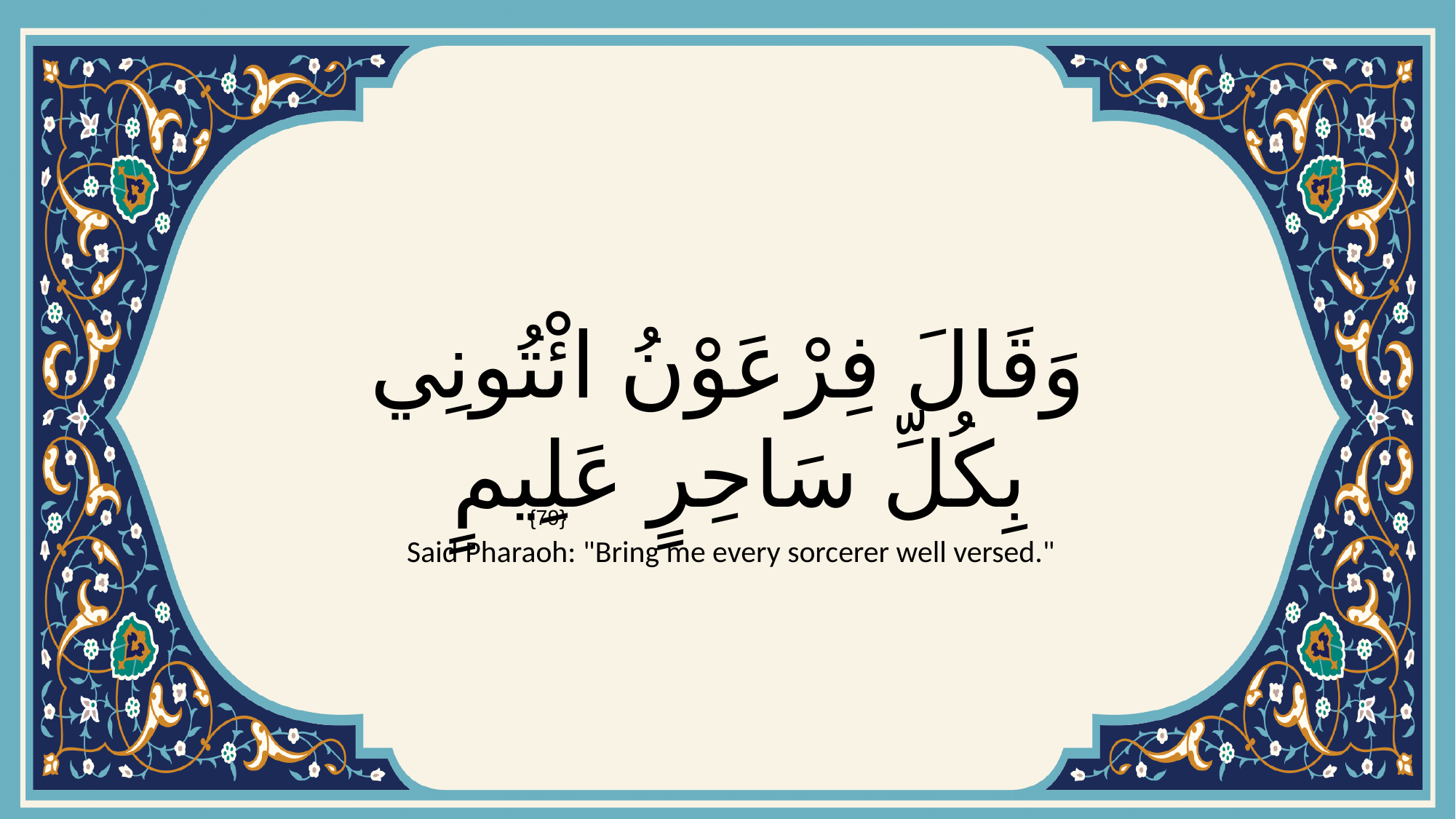

# وَقَالَ فِرْعَوْنُ ائْتُونِي بِكُلِّ سَاحِرٍ عَلِيمٍ
{79}
 Said Pharaoh: "Bring me every sorcerer well versed."